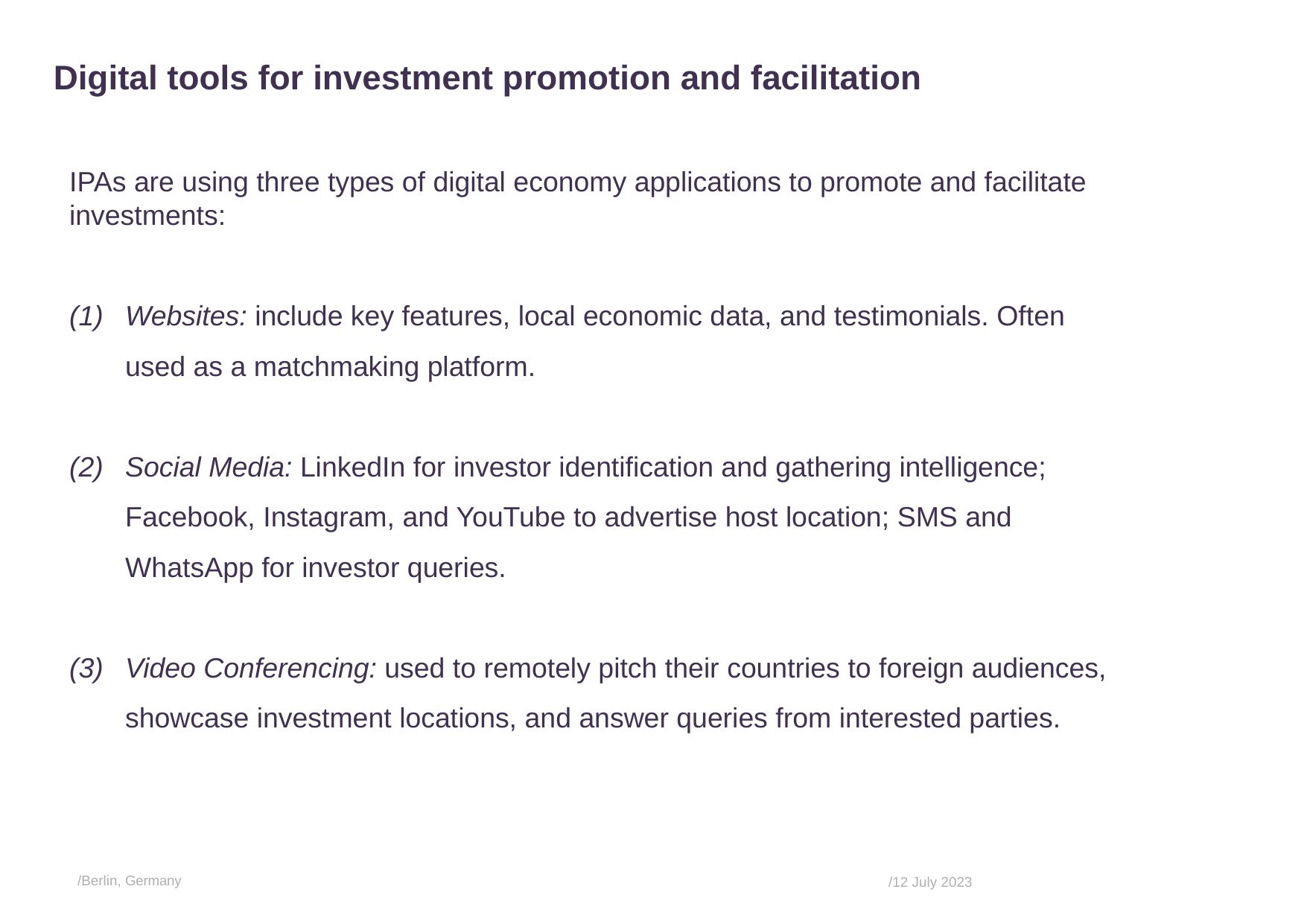

# Digital tools for investment promotion and facilitation
IPAs are using three types of digital economy applications to promote and facilitate investments:

Websites: include key features, local economic data, and testimonials. Often used as a matchmaking platform.

Social Media: LinkedIn for investor identification and gathering intelligence; Facebook, Instagram, and YouTube to advertise host location; SMS and WhatsApp for investor queries.

Video Conferencing: used to remotely pitch their countries to foreign audiences, showcase investment locations, and answer queries from interested parties.

/Berlin, Germany
/12 July 2023